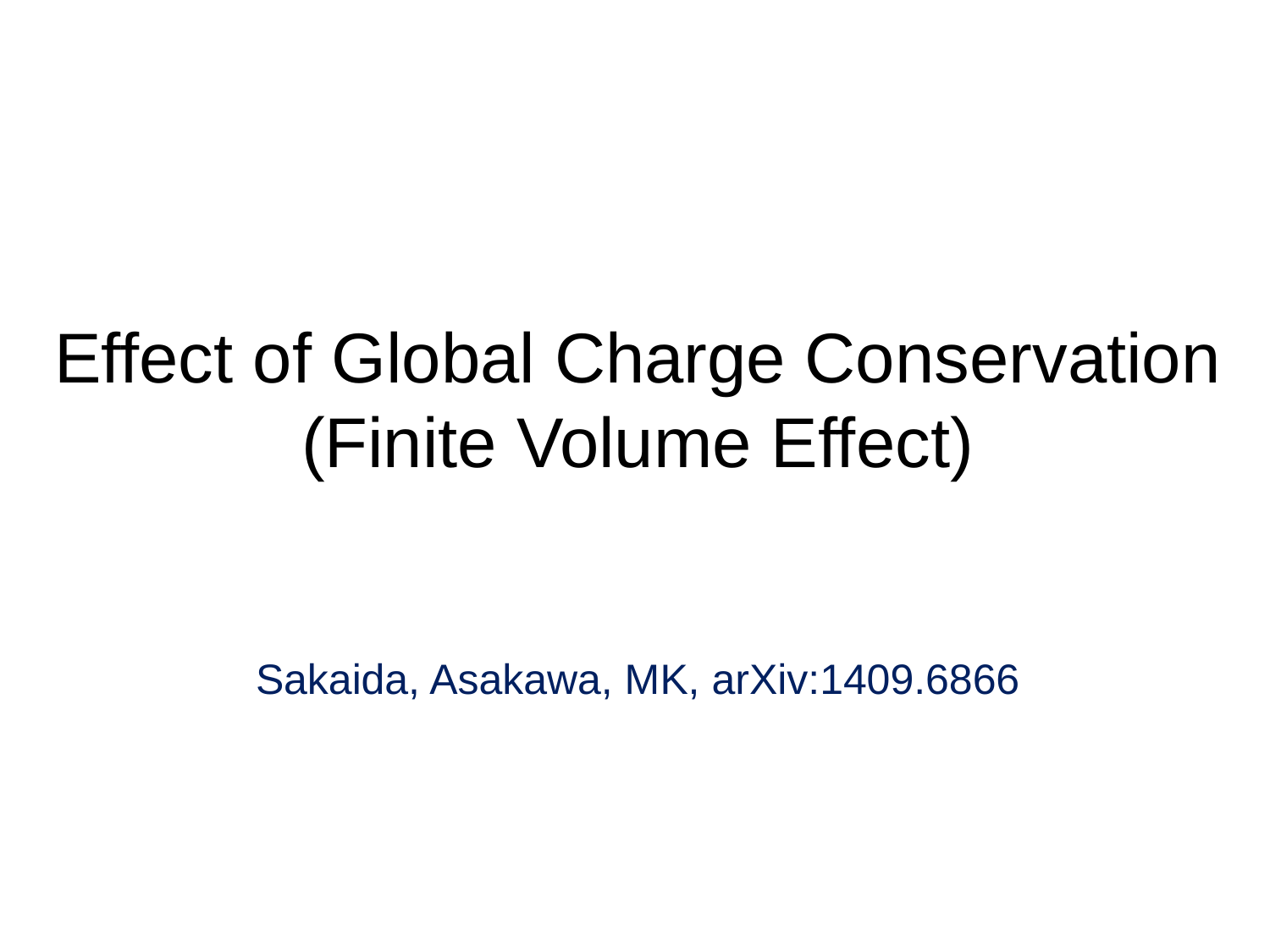

Effect of Global Charge Conservation
(Finite Volume Effect)
Sakaida, Asakawa, MK, arXiv:1409.6866